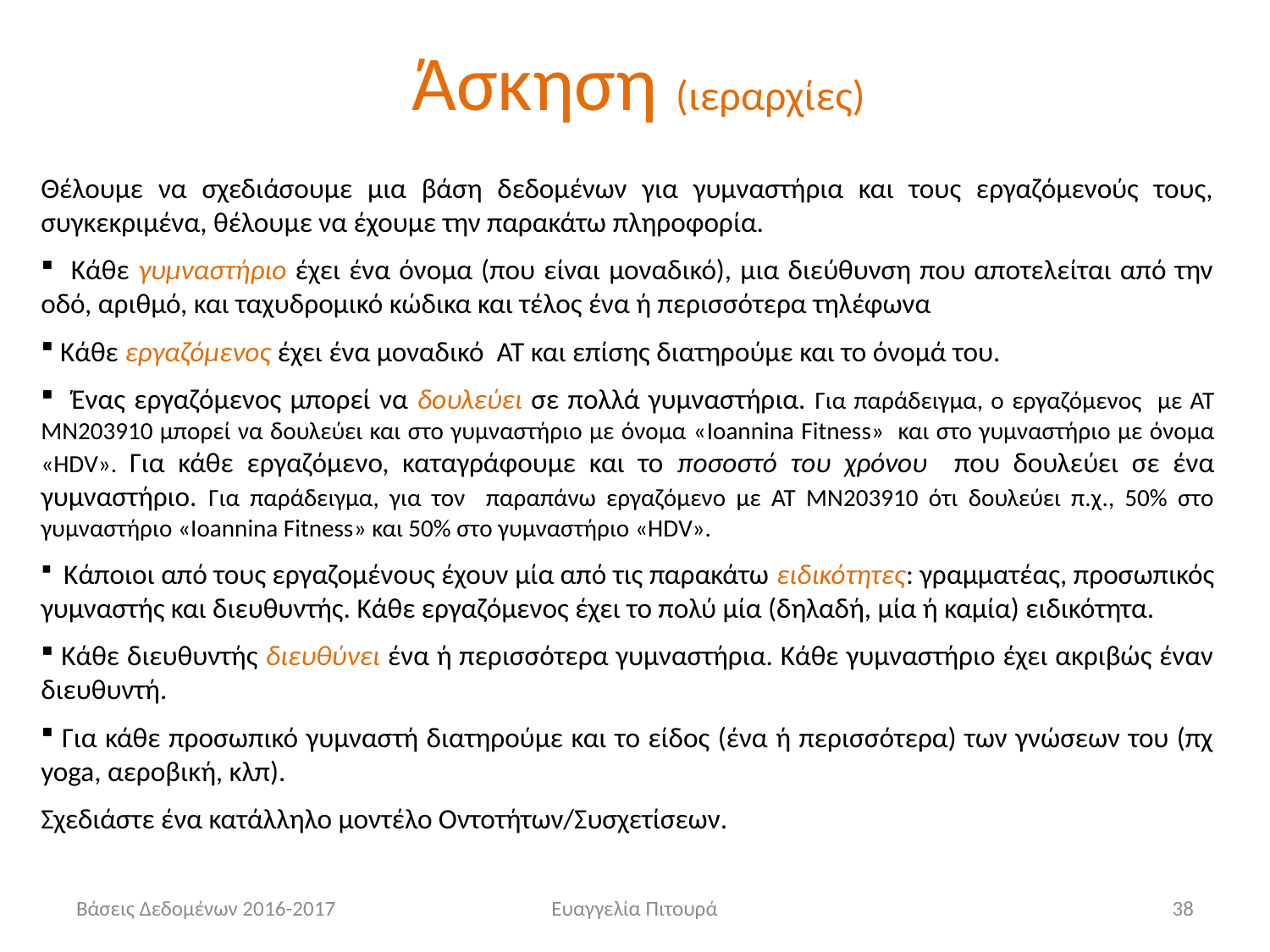

# Άσκηση (ιεραρχίες)
Θέλουμε να σχεδιάσουμε μια βάση δεδομένων για γυμναστήρια και τους εργαζόμενούς τους, συγκεκριμένα, θέλουμε να έχουμε την παρακάτω πληροφορία.
  Κάθε γυμναστήριο έχει ένα όνομα (που είναι μοναδικό), μια διεύθυνση που αποτελείται από την οδό, αριθμό, και ταχυδρομικό κώδικα και τέλος ένα ή περισσότερα τηλέφωνα
 Κάθε εργαζόμενος έχει ένα μοναδικό  ΑΤ και επίσης διατηρούμε και το όνομά του.
  Ένας εργαζόμενος μπορεί να δουλεύει σε πολλά γυμναστήρια. Για παράδειγμα, ο εργαζόμενος  με ΑΤ ΜΝ203910 μπορεί να δουλεύει και στο γυμναστήριο με όνομα «Ioannina Fitness»  και στο γυμναστήριο με όνομα «HDV». Για κάθε εργαζόμενο, καταγράφουμε και το ποσοστό του χρόνου  που δουλεύει σε ένα γυμναστήριο. Για παράδειγμα, για τον  παραπάνω εργαζόμενο με ΑΤ ΜΝ203910 ότι δουλεύει π.χ., 50% στο γυμναστήριο «Ioannina Fitness» και 50% στο γυμναστήριο «HDV».
  Κάποιοι από τους εργαζομένους έχουν μία από τις παρακάτω ειδικότητες: γραμματέας, προσωπικός γυμναστής και διευθυντής. Κάθε εργαζόμενος έχει το πολύ μία (δηλαδή, μία ή καμία) ειδικότητα.
 Κάθε διευθυντής διευθύνει ένα ή περισσότερα γυμναστήρια. Κάθε γυμναστήριο έχει ακριβώς έναν διευθυντή.
 Για κάθε προσωπικό γυμναστή διατηρούμε και το είδος (ένα ή περισσότερα) των γνώσεων του (πχ yoga, αεροβική, κλπ).
Σχεδιάστε ένα κατάλληλο μοντέλο Οντοτήτων/Συσχετίσεων.

Βάσεις Δεδομένων 2016-2017
Ευαγγελία Πιτουρά
38